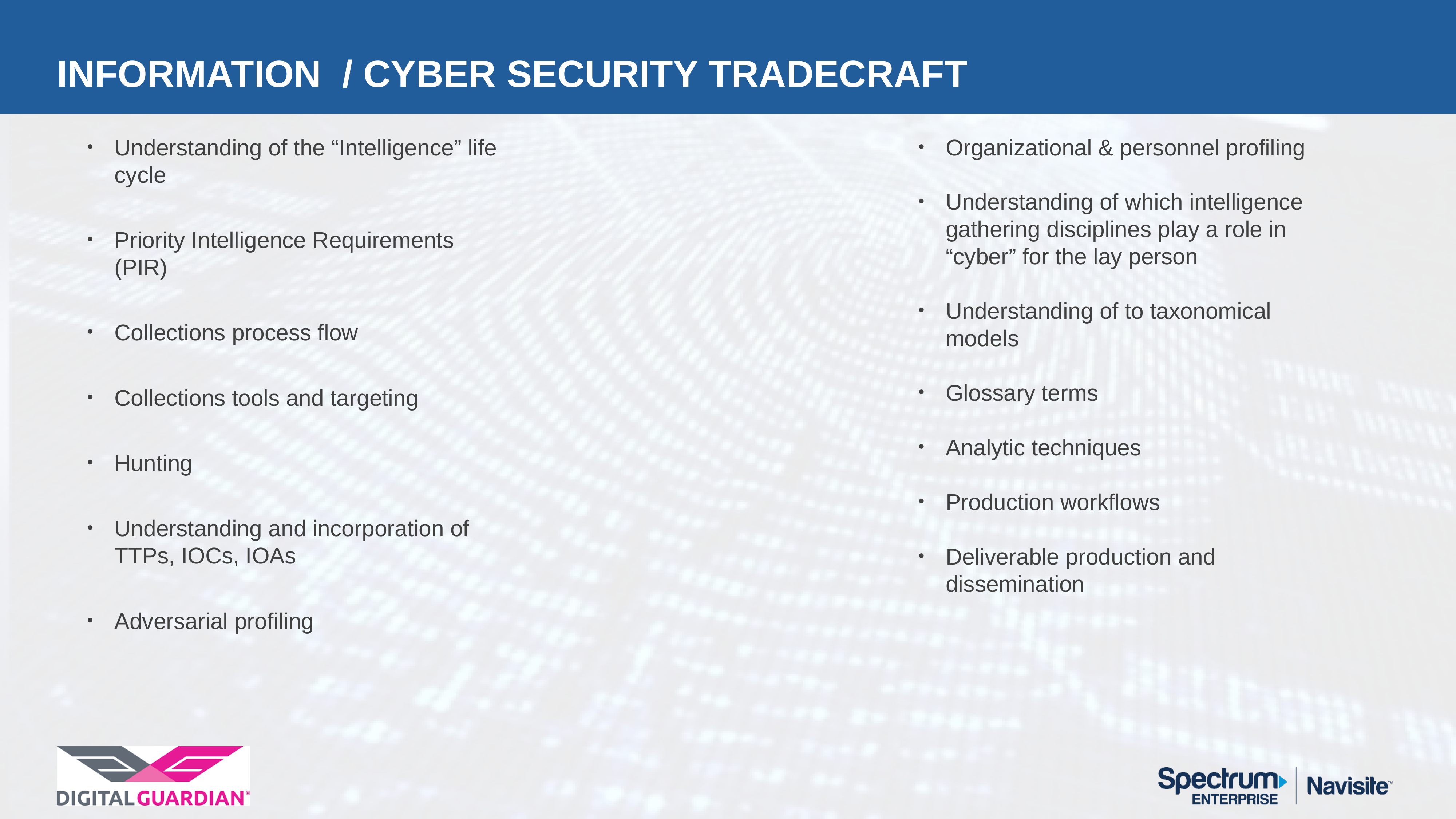

# Information  / Cyber Security Tradecraft
Understanding of the “Intelligence” life cycle

Priority Intelligence Requirements (PIR)

Collections process flow

Collections tools and targeting

Hunting

Understanding and incorporation of TTPs, IOCs, IOAs

Adversarial profiling

Organizational & personnel profiling

Understanding of which intelligence gathering disciplines play a role in “cyber” for the lay person

Understanding of to taxonomical models

Glossary terms

Analytic techniques

Production workflows

Deliverable production and dissemination